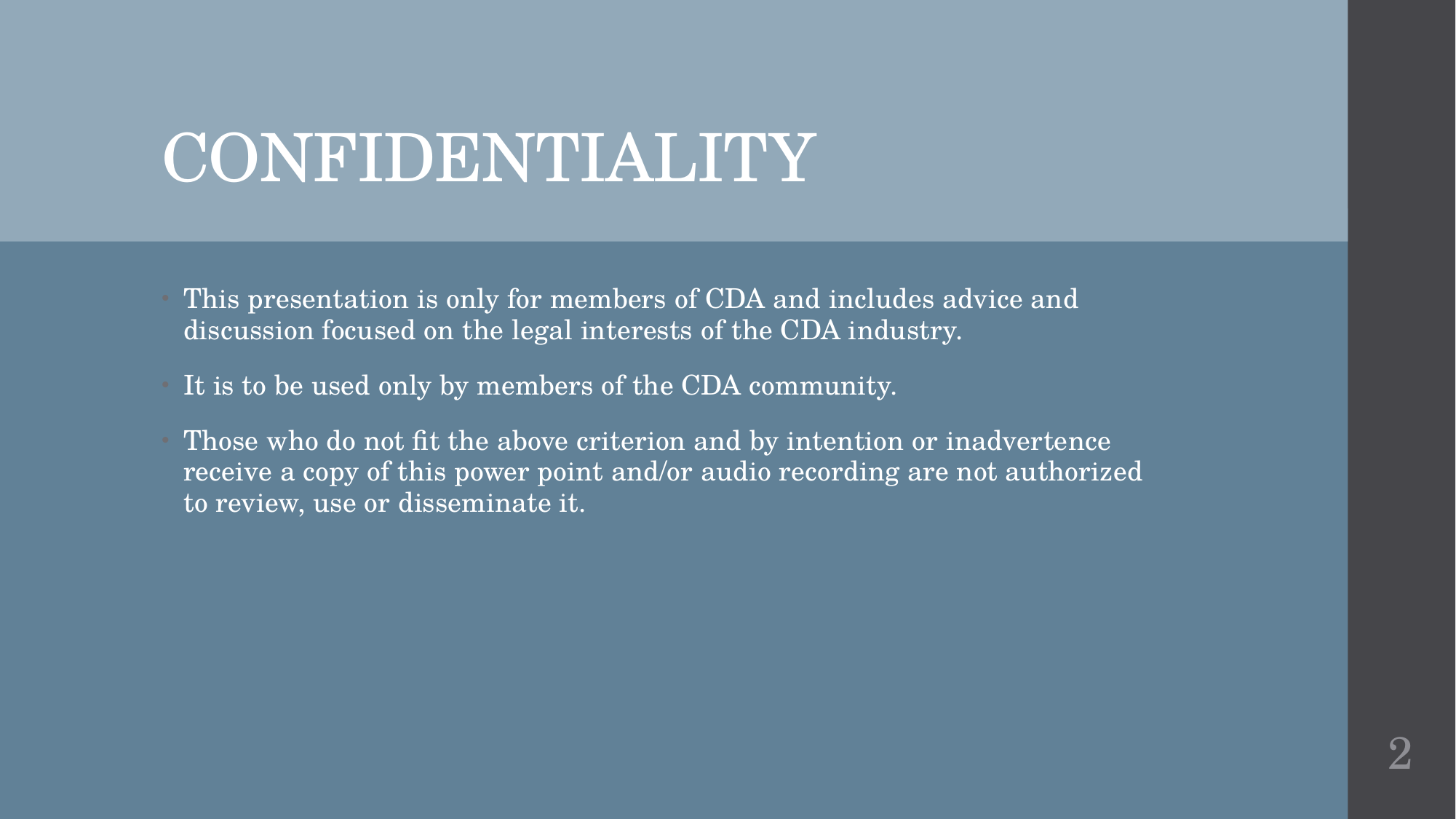

# CONFIDENTIALITY

This presentation is only for members of CDA and includes advice and discussion focused on the legal interests of the CDA industry.
It is to be used only by members of the CDA community.
Those who do not fit the above criterion and by intention or inadvertence receive a copy of this power point and/or audio recording are not authorized to review, use or disseminate it.
2
2